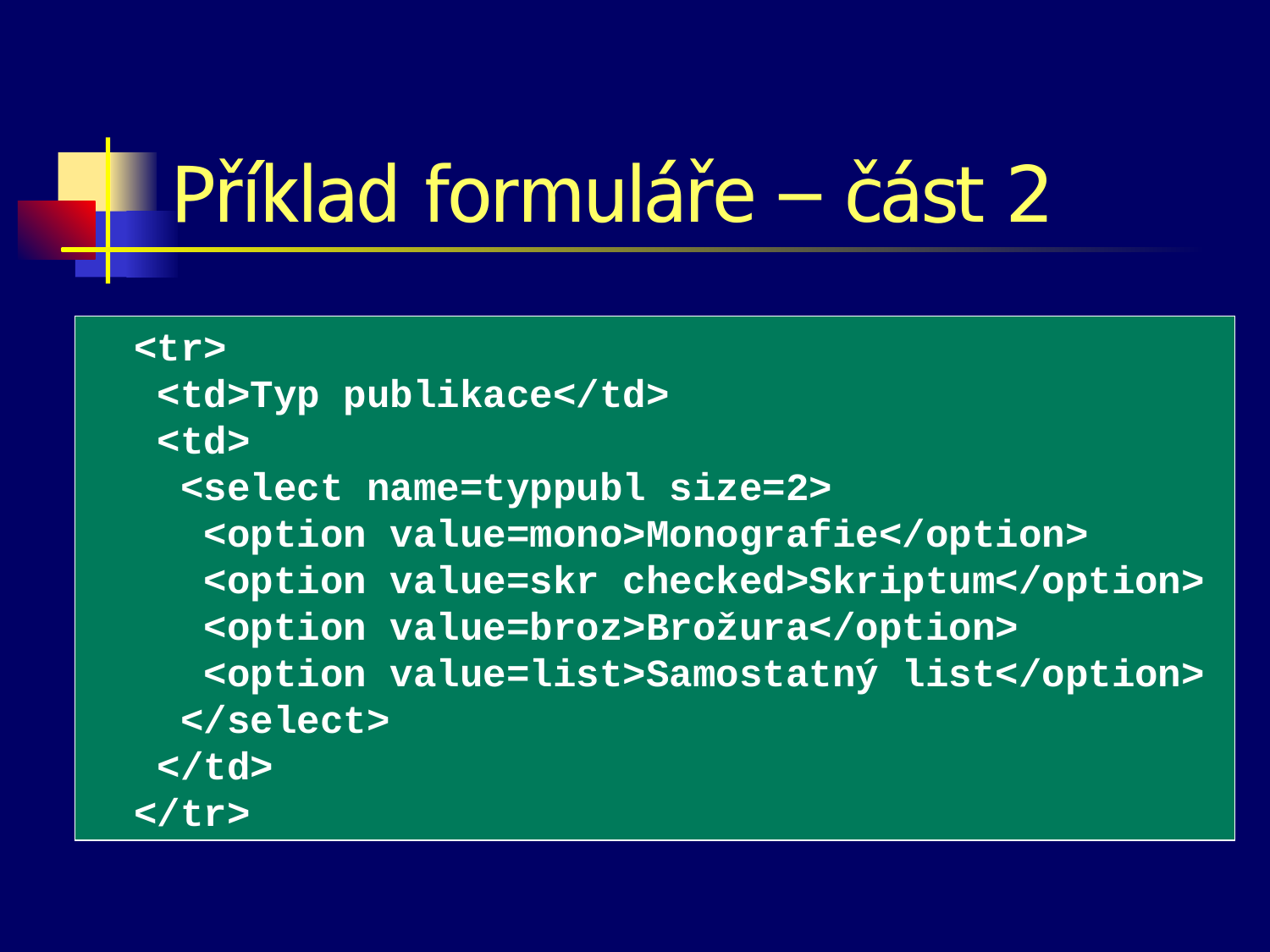

# Příklad formuláře – část 2
  <tr>
   <td>Typ publikace</td>
   <td>
    <select name=typpubl size=2>
     <option value=mono>Monografie</option>
     <option value=skr checked>Skriptum</option>
     <option value=broz>Brožura</option>
     <option value=list>Samostatný list</option>
    </select>
   </td>
  </tr>